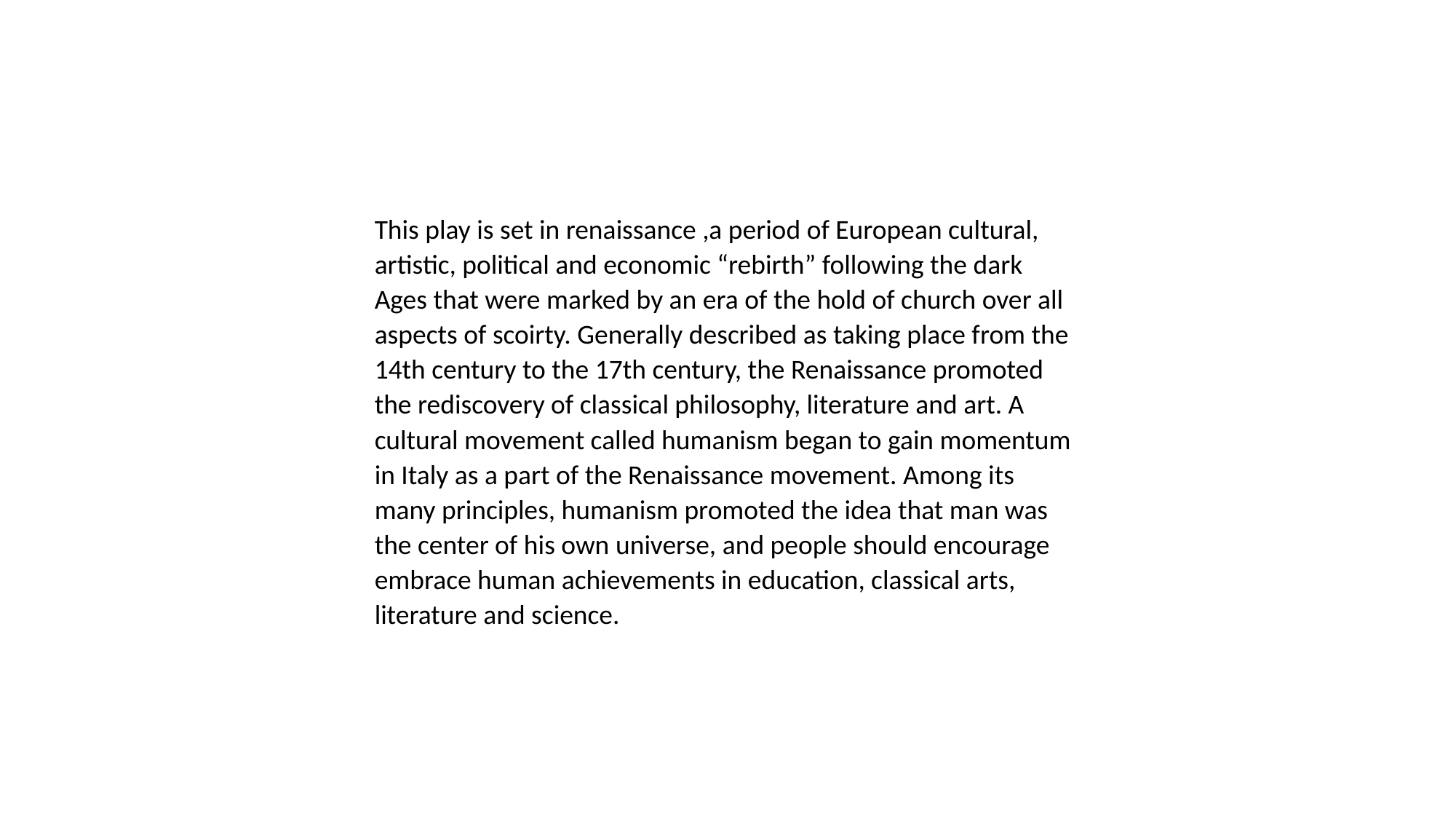

This play is set in renaissance ,a period of European cultural, artistic, political and economic “rebirth” following the dark Ages that were marked by an era of the hold of church over all aspects of scoirty. Generally described as taking place from the 14th century to the 17th century, the Renaissance promoted the rediscovery of classical philosophy, literature and art. A cultural movement called humanism began to gain momentum in Italy as a part of the Renaissance movement. Among its many principles, humanism promoted the idea that man was the center of his own universe, and people should encourage embrace human achievements in education, classical arts, literature and science.